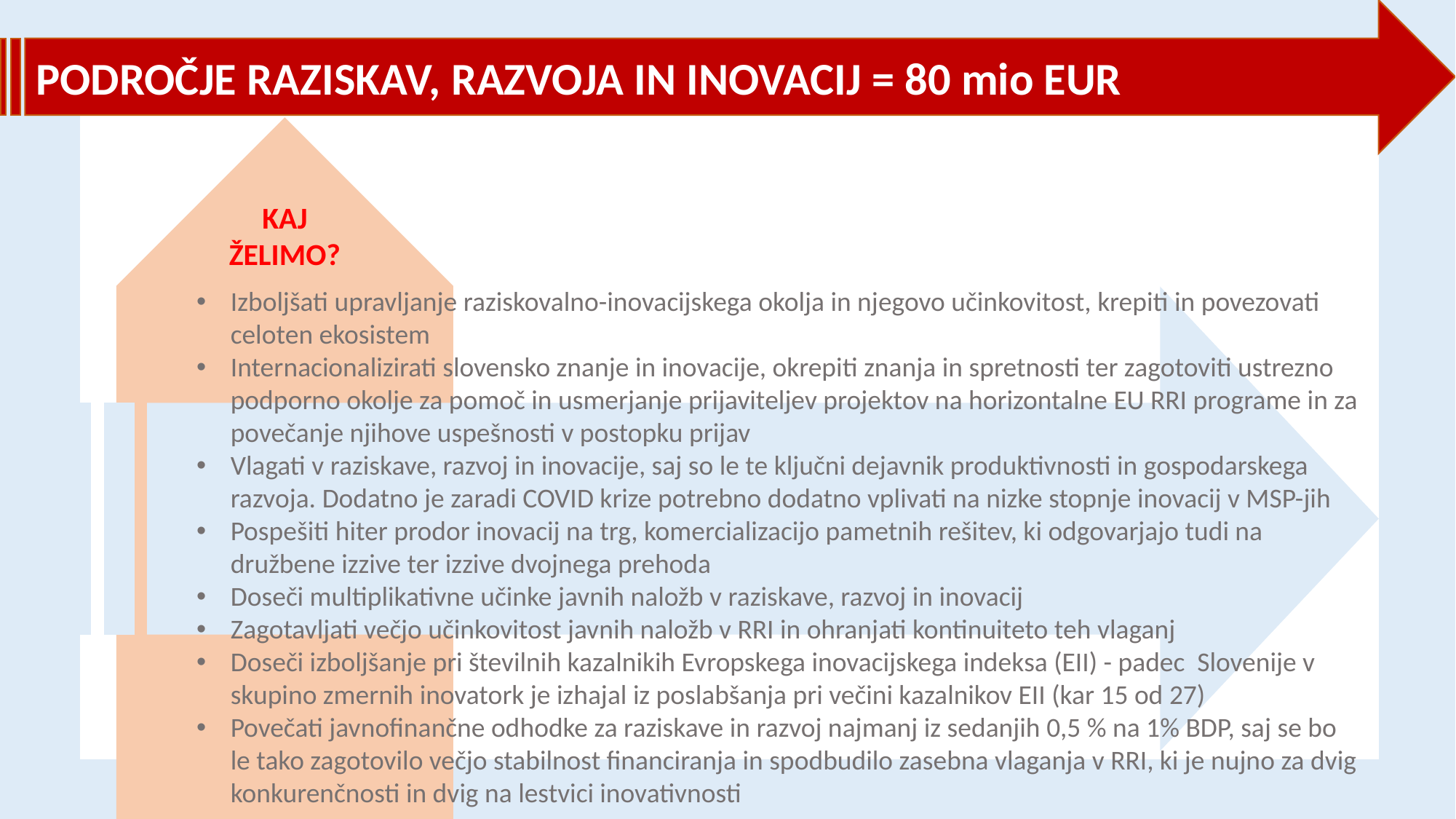

PODROČJE RAZISKAV, RAZVOJA IN INOVACIJ = 80 mio EUR

KAJ ŽELIMO?
Izboljšati upravljanje raziskovalno-inovacijskega okolja in njegovo učinkovitost, krepiti in povezovati celoten ekosistem
Internacionalizirati slovensko znanje in inovacije, okrepiti znanja in spretnosti ter zagotoviti ustrezno podporno okolje za pomoč in usmerjanje prijaviteljev projektov na horizontalne EU RRI programe in za povečanje njihove uspešnosti v postopku prijav
Vlagati v raziskave, razvoj in inovacije, saj so le te ključni dejavnik produktivnosti in gospodarskega razvoja. Dodatno je zaradi COVID krize potrebno dodatno vplivati na nizke stopnje inovacij v MSP-jih
Pospešiti hiter prodor inovacij na trg, komercializacijo pametnih rešitev, ki odgovarjajo tudi na družbene izzive ter izzive dvojnega prehoda
Doseči multiplikativne učinke javnih naložb v raziskave, razvoj in inovacij
Zagotavljati večjo učinkovitost javnih naložb v RRI in ohranjati kontinuiteto teh vlaganj
Doseči izboljšanje pri številnih kazalnikih Evropskega inovacijskega indeksa (EII) - padec  Slovenije v skupino zmernih inovatork je izhajal iz poslabšanja pri večini kazalnikov EII (kar 15 od 27)
Povečati javnofinančne odhodke za raziskave in razvoj najmanj iz sedanjih 0,5 % na 1% BDP, saj se bo le tako zagotovilo večjo stabilnost financiranja in spodbudilo zasebna vlaganja v RRI, ki je nujno za dvig konkurenčnosti in dvig na lestvici inovativnosti